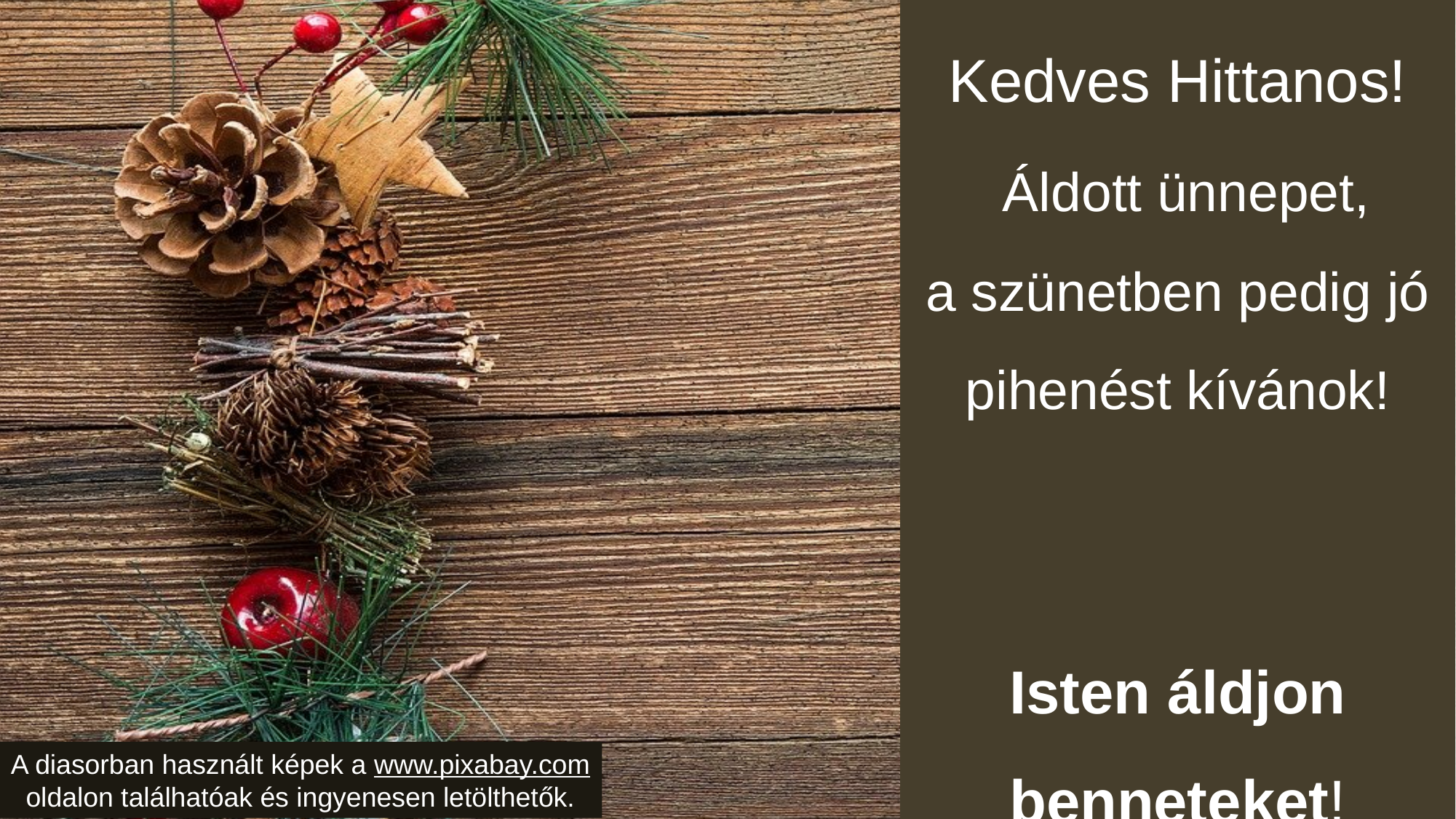

Kedves Hittanos!
 Áldott ünnepet,
a szünetben pedig jó pihenést kívánok!

Isten áldjon
benneteket!

A diasorban használt képek a www.pixabay.com oldalon találhatóak és ingyenesen letölthetők.